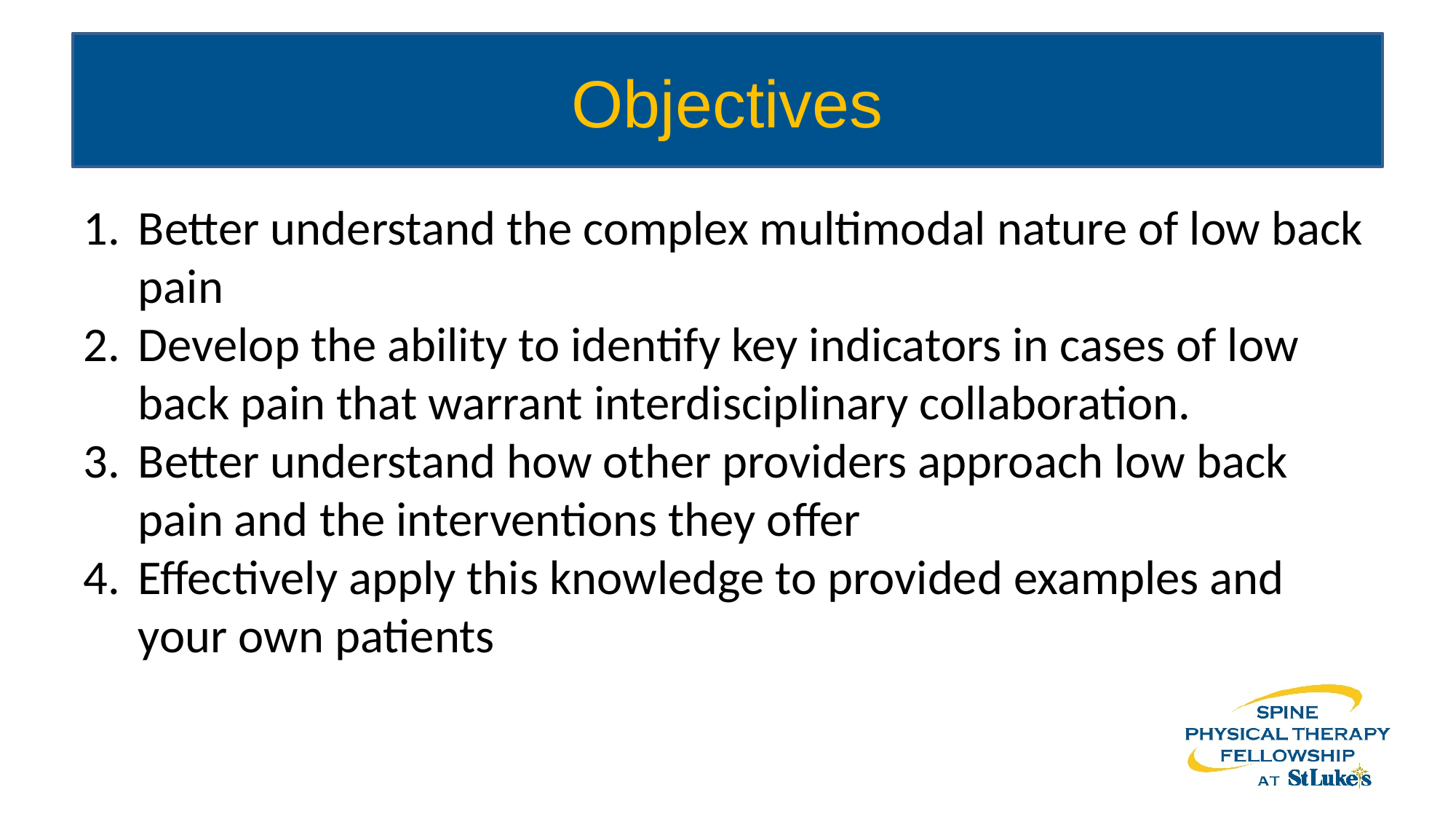

# Objectives
Better understand the complex multimodal nature of low back pain
Develop the ability to identify key indicators in cases of low back pain that warrant interdisciplinary collaboration.
Better understand how other providers approach low back pain and the interventions they offer
Effectively apply this knowledge to provided examples and your own patients